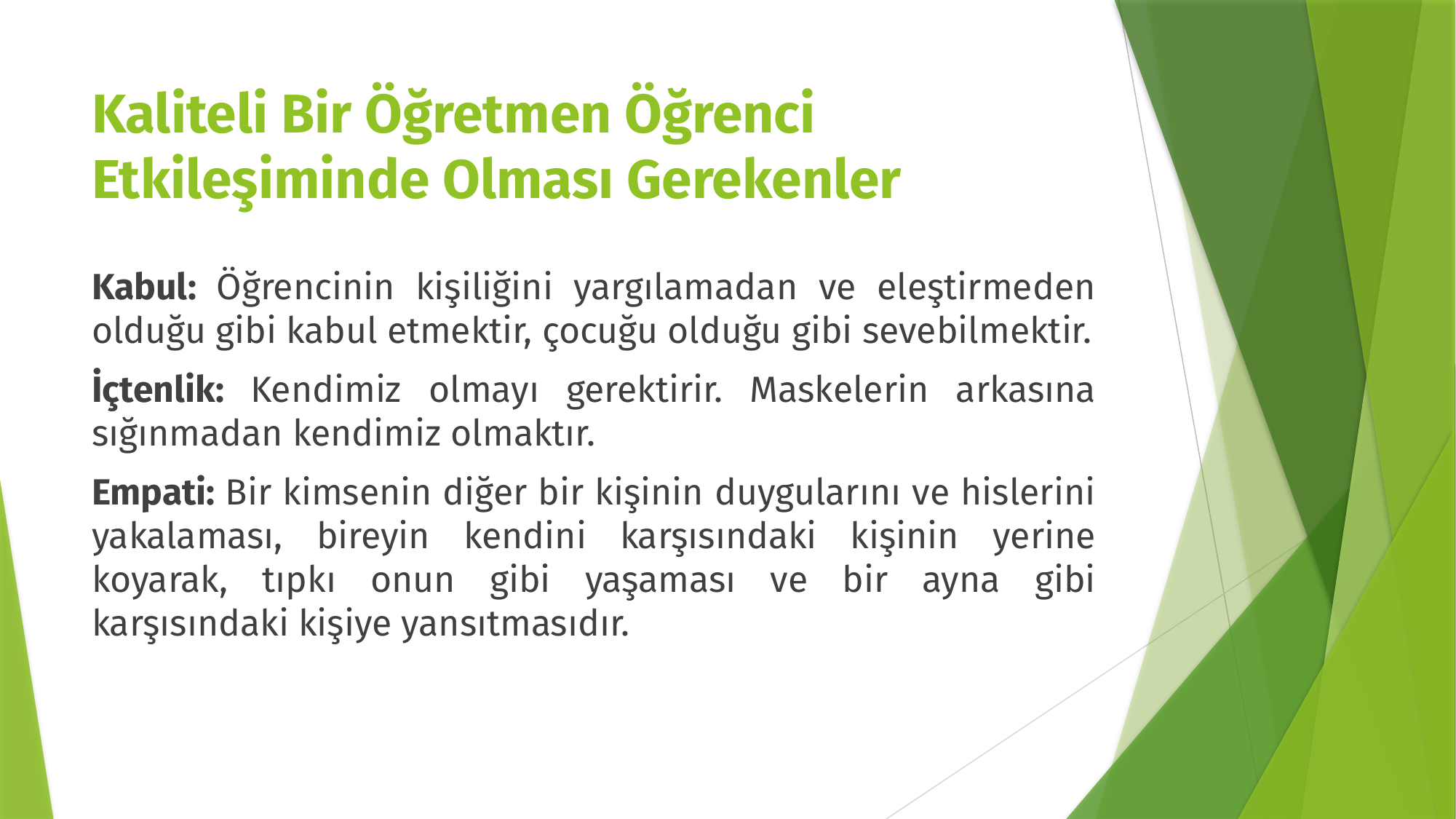

# Kaliteli Bir Öğretmen Öğrenci Etkileşiminde Olması Gerekenler
Kabul: Öğrencinin kişiliğini yargılamadan ve eleştirmeden olduğu gibi kabul etmektir, çocuğu olduğu gibi sevebilmektir.
İçtenlik: Kendimiz olmayı gerektirir. Maskelerin arkasına sığınmadan kendimiz olmaktır.
Empati: Bir kimsenin diğer bir kişinin duygularını ve hislerini yakalaması, bireyin kendini karşısındaki kişinin yerine koyarak, tıpkı onun gibi yaşaması ve bir ayna gibi karşısındaki kişiye yansıtmasıdır.